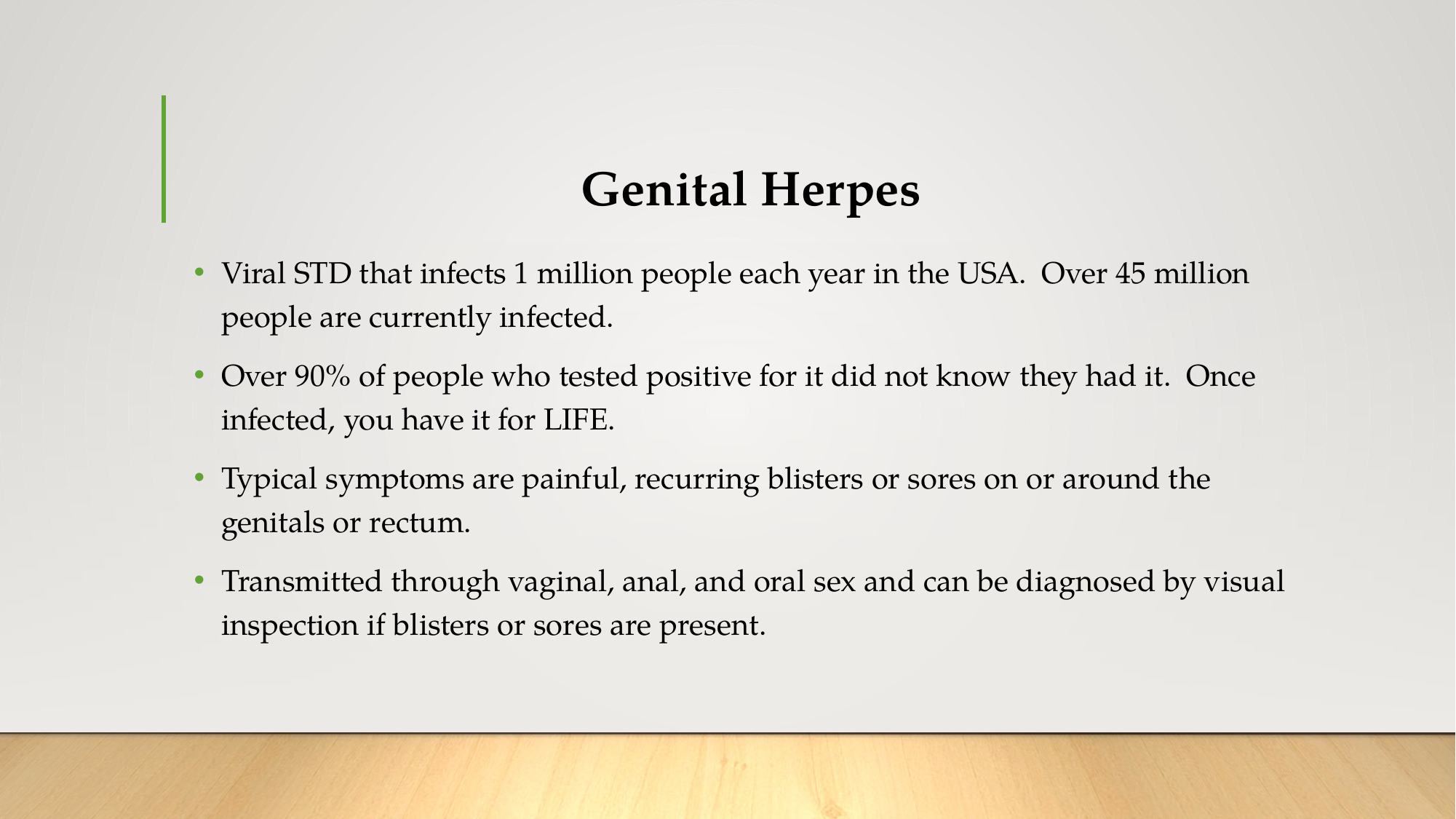

# Genital Herpes
Viral STD that infects 1 million people each year in the USA.  Over 45 million people are currently infected.
Over 90% of people who tested positive for it did not know they had it.  Once infected, you have it for LIFE.
Typical symptoms are painful, recurring blisters or sores on or around the genitals or rectum.
Transmitted through vaginal, anal, and oral sex and can be diagnosed by visual inspection if blisters or sores are present.